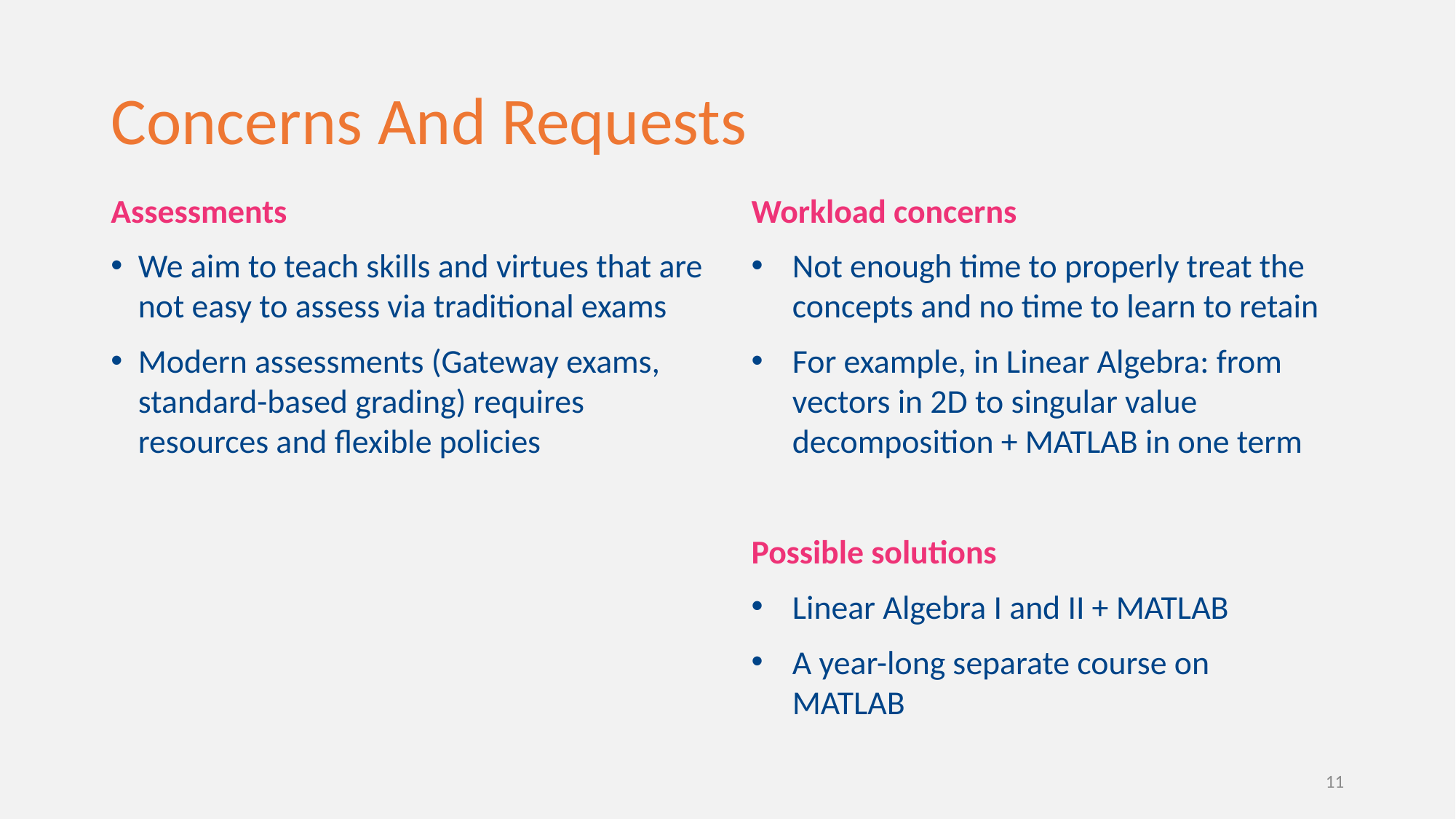

# Concerns And Requests
Assessments
We aim to teach skills and virtues that are not easy to assess via traditional exams
Modern assessments (Gateway exams, standard-based grading) requires resources and flexible policies
Workload concerns
Not enough time to properly treat the concepts and no time to learn to retain
For example, in Linear Algebra: from vectors in 2D to singular value decomposition + MATLAB in one term

Possible solutions
Linear Algebra I and II + MATLAB
A year-long separate course on MATLAB
11